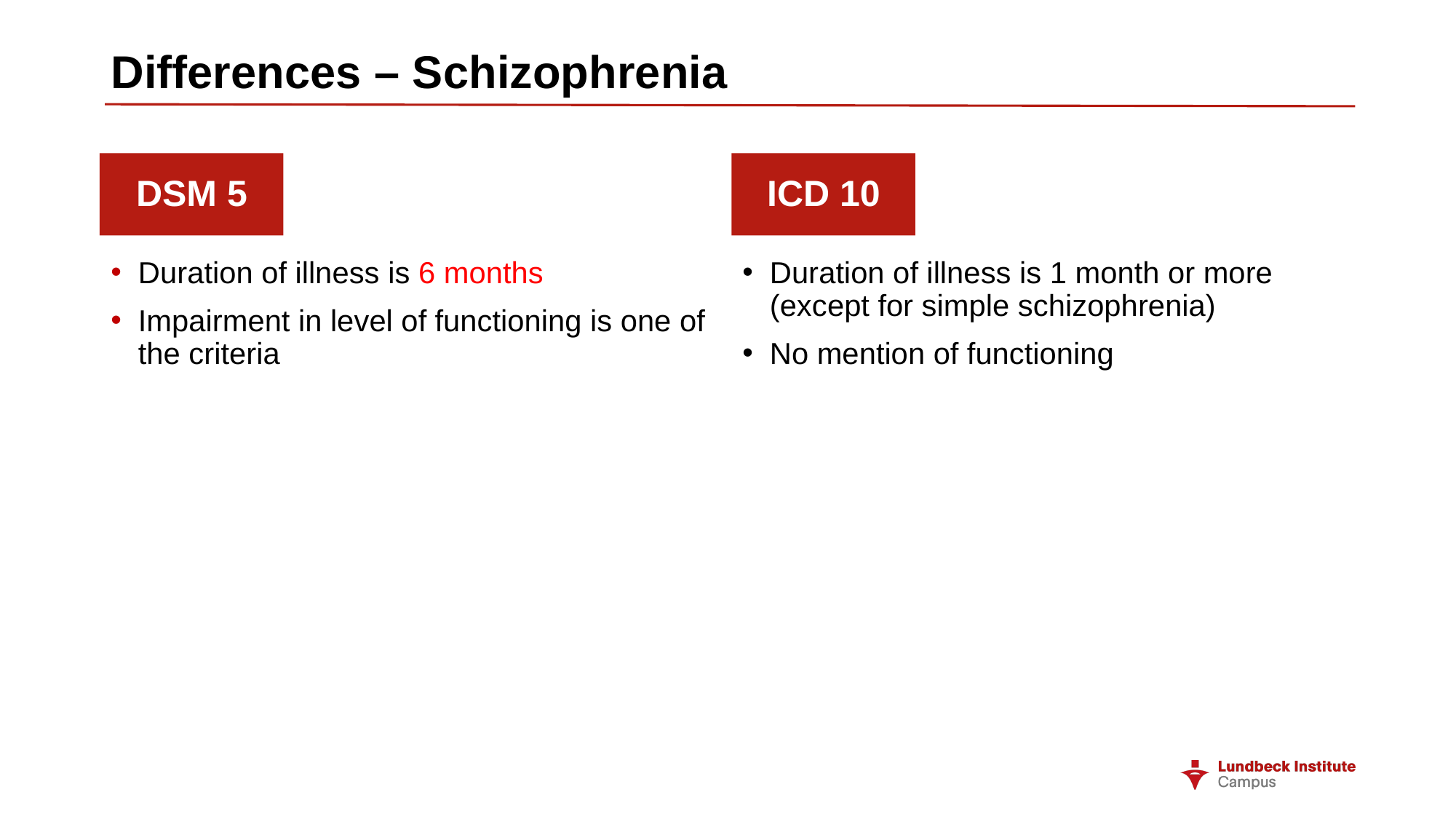

# Differences – Schizophrenia

DSM 5

ICD 10
Duration of illness is 6 months
Impairment in level of functioning is one of the criteria

Duration of illness is 1 month or more (except for simple schizophrenia)
No mention of functioning